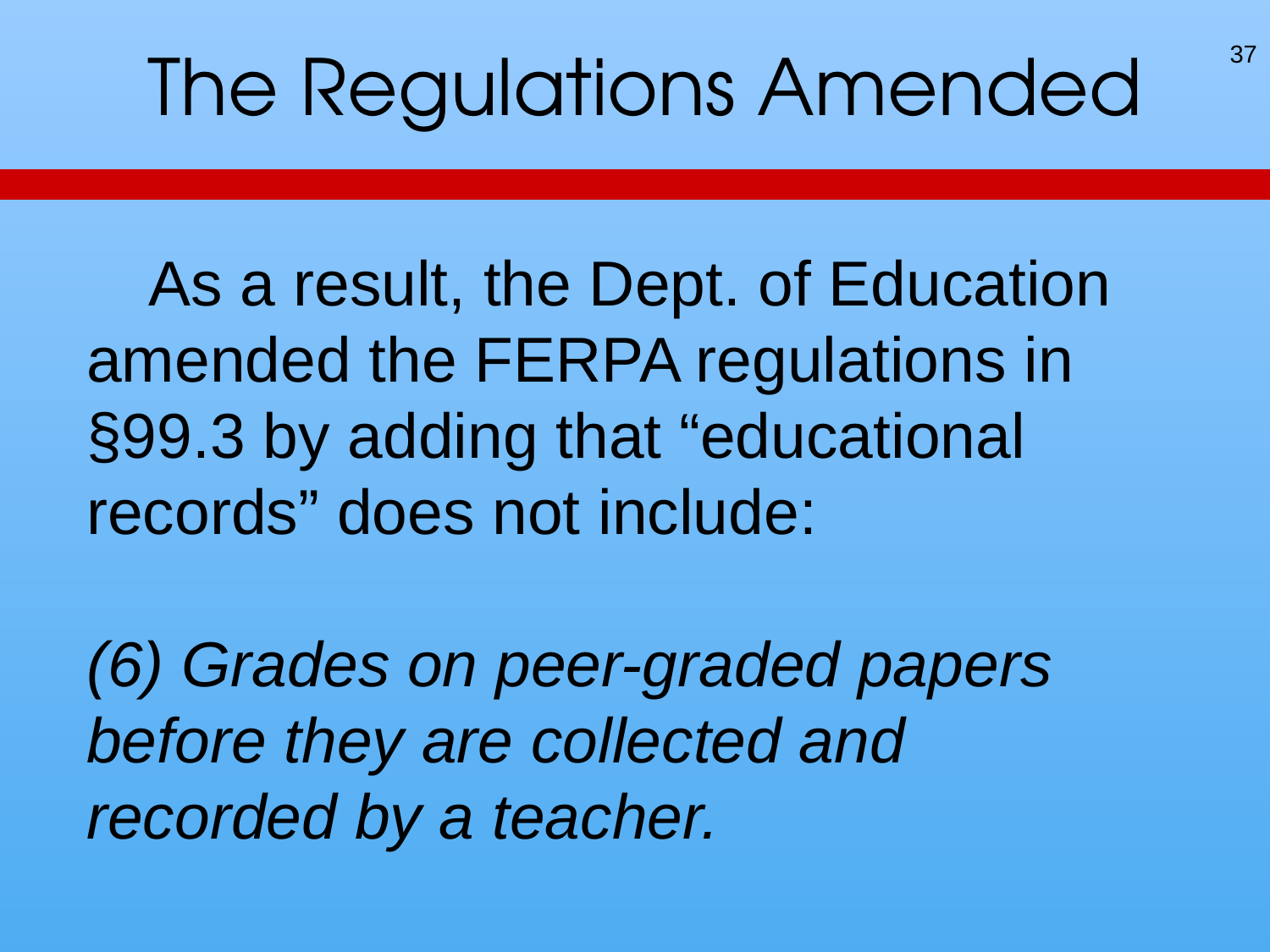

# The Regulations Amended
37
       As a result, the Dept. of Education amended the FERPA regulations in §99.3 by adding that “educational records” does not include:

(6) Grades on peer-graded papers before they are collected and recorded by a teacher.